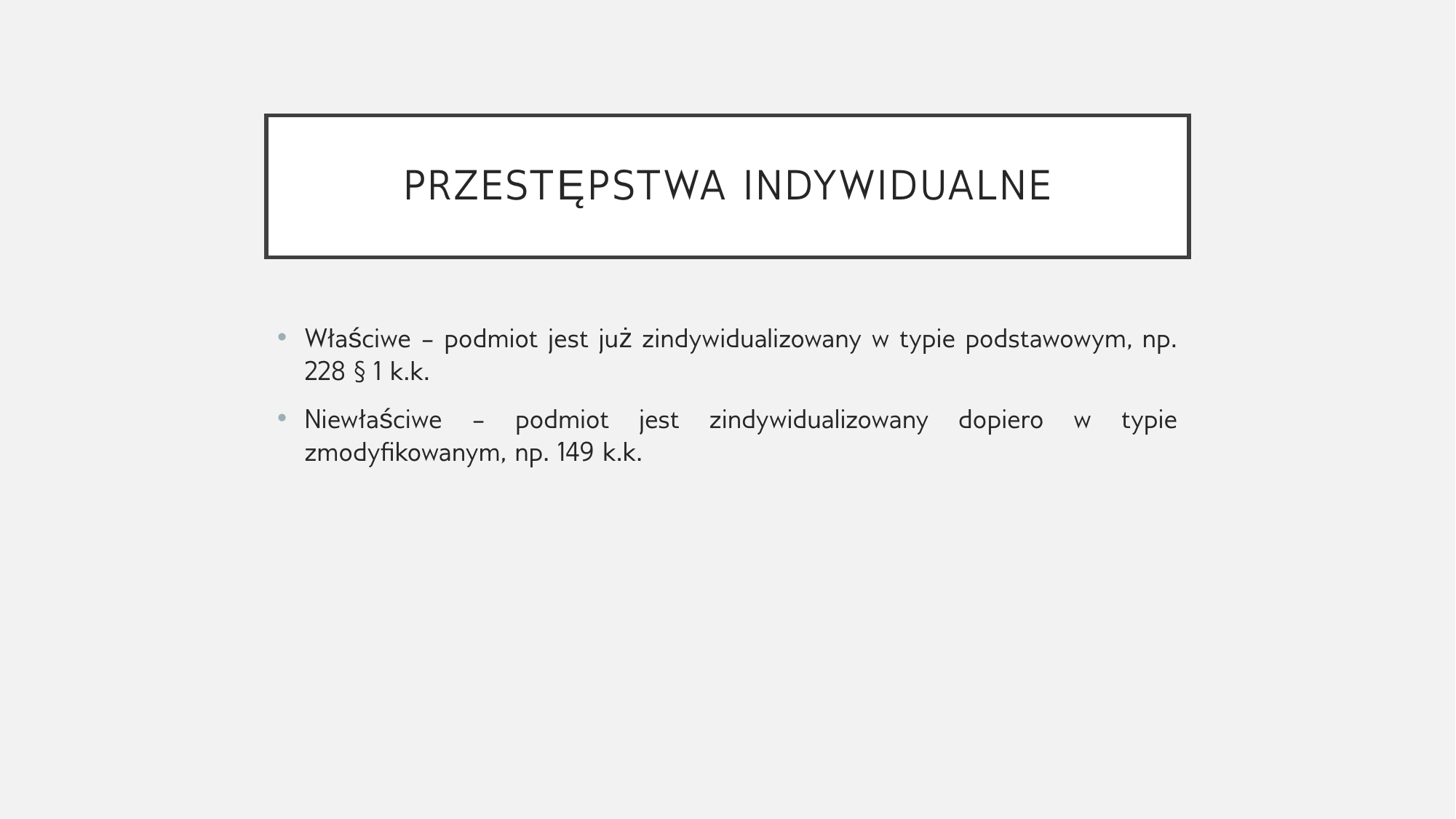

# Przestępstwa indywidualne
Właściwe – podmiot jest już zindywidualizowany w typie podstawowym, np. 228 § 1 k.k.
Niewłaściwe – podmiot jest zindywidualizowany dopiero w typie zmodyfikowanym, np. 149 k.k.